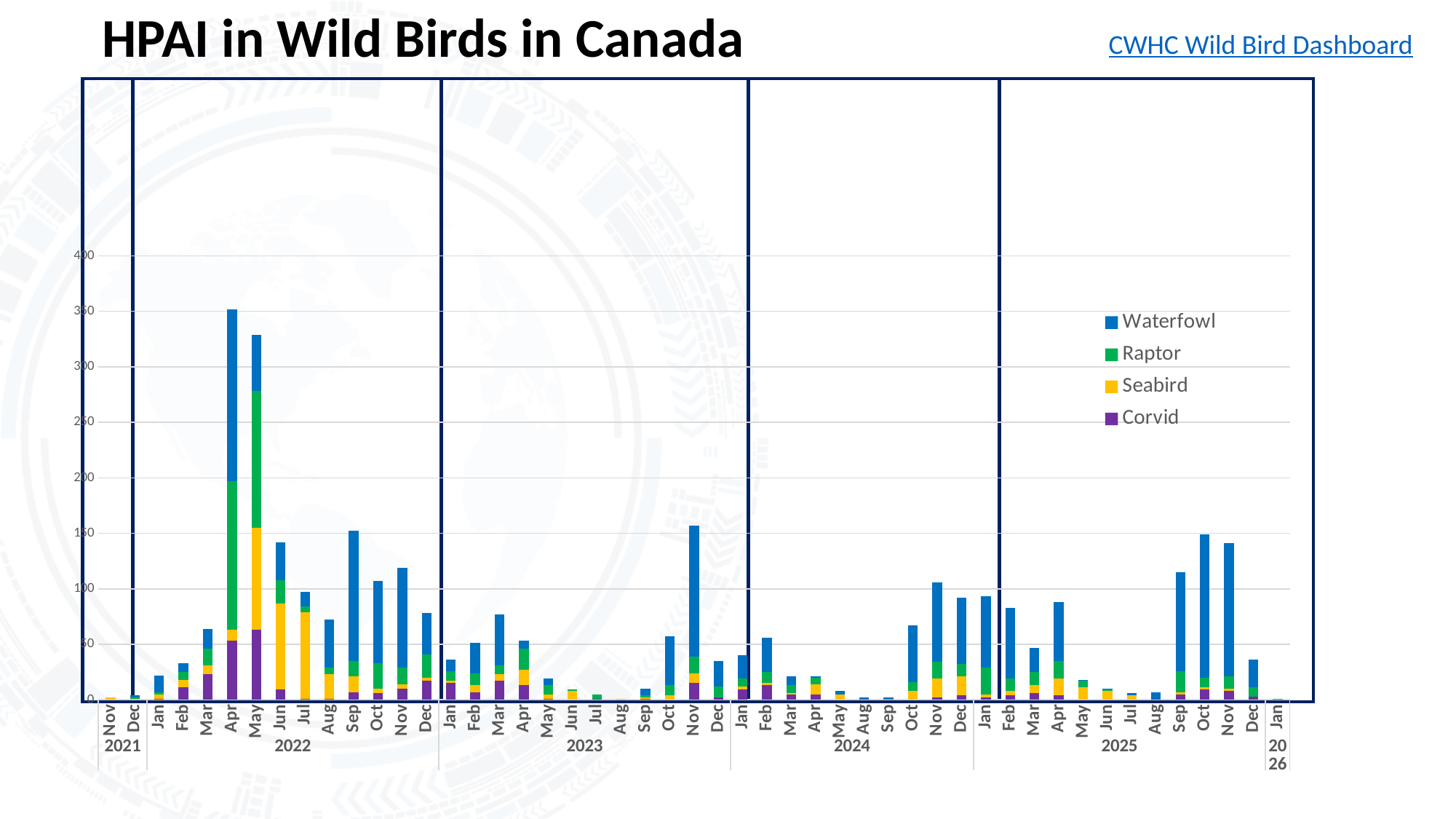

# HPAI in Wild Birds in Canada
CWHC Wild Bird Dashboard

### Chart

| Category | Corvid | Seabird | Raptor | Waterfowl |
|---|---|---|---|---|
| Nov | None | 2.0 | None | None |
| Dec | None | 1.0 | 1.0 | 2.0 |
| Jan | 1.0 | 4.0 | 2.0 | 15.0 |
| Feb | 11.0 | 7.0 | 7.0 | 8.0 |
| Mar | 23.0 | 8.0 | 15.0 | 18.0 |
| Apr | 53.0 | 10.0 | 134.0 | 155.0 |
| May | 63.0 | 92.0 | 123.0 | 51.0 |
| Jun | 9.0 | 78.0 | 21.0 | 34.0 |
| Jul | 1.0 | 78.0 | 5.0 | 13.0 |
| Aug | 1.0 | 22.0 | 6.0 | 43.0 |
| Sep | 7.0 | 14.0 | 14.0 | 117.0 |
| Oct | 6.0 | 4.0 | 23.0 | 74.0 |
| Nov | 10.0 | 4.0 | 15.0 | 90.0 |
| Dec | 17.0 | 3.0 | 21.0 | 37.0 |
| Jan | 15.0 | 2.0 | 9.0 | 10.0 |
| Feb | 7.0 | 6.0 | 11.0 | 27.0 |
| Mar | 17.0 | 6.0 | 8.0 | 46.0 |
| Apr | 13.0 | 14.0 | 19.0 | 7.0 |
| May | 1.0 | 4.0 | 8.0 | 6.0 |
| Jun | None | 8.0 | 1.0 | None |
| Jul | 1.0 | None | 4.0 | None |
| Aug | None | 1.0 | None | None |
| Sep | 1.0 | 1.0 | 2.0 | 6.0 |
| Oct | None | 4.0 | 9.0 | 44.0 |
| Nov | 15.0 | 9.0 | 15.0 | 118.0 |
| Dec | 2.0 | None | 10.0 | 23.0 |
| Jan | 9.0 | 3.0 | 7.0 | 21.0 |
| Feb | 13.0 | 2.0 | 10.0 | 31.0 |
| Mar | 5.0 | 1.0 | 7.0 | 8.0 |
| Apr | 5.0 | 9.0 | 6.0 | 1.0 |
| May | None | 5.0 | None | 3.0 |
| Aug | None | None | None | 2.0 |
| Sep | None | None | 1.0 | 1.0 |
| Oct | None | 8.0 | 8.0 | 51.0 |
| Nov | 2.0 | 17.0 | 15.0 | 72.0 |
| Dec | 4.0 | 17.0 | 11.0 | 60.0 |
| Jan | 2.0 | 3.0 | 24.0 | 64.0 |
| Feb | 4.0 | 4.0 | 11.0 | 64.0 |
| Mar | 6.0 | 7.0 | 12.0 | 22.0 |
| Apr | 4.0 | 15.0 | 16.0 | 53.0 |
| May | None | 11.0 | 6.0 | 1.0 |
| Jun | None | 8.0 | 1.0 | 1.0 |
| Jul | None | 4.0 | None | 2.0 |
| Aug | 1.0 | None | None | 6.0 |
| Sep | 5.0 | 2.0 | 19.0 | 89.0 |
| Oct | 9.0 | 2.0 | 9.0 | 129.0 |
| Nov | 8.0 | 2.0 | 11.0 | 120.0 |
| Dec | 3.0 | None | 8.0 | 25.0 |
| Jan | None | None | 1.0 | None |